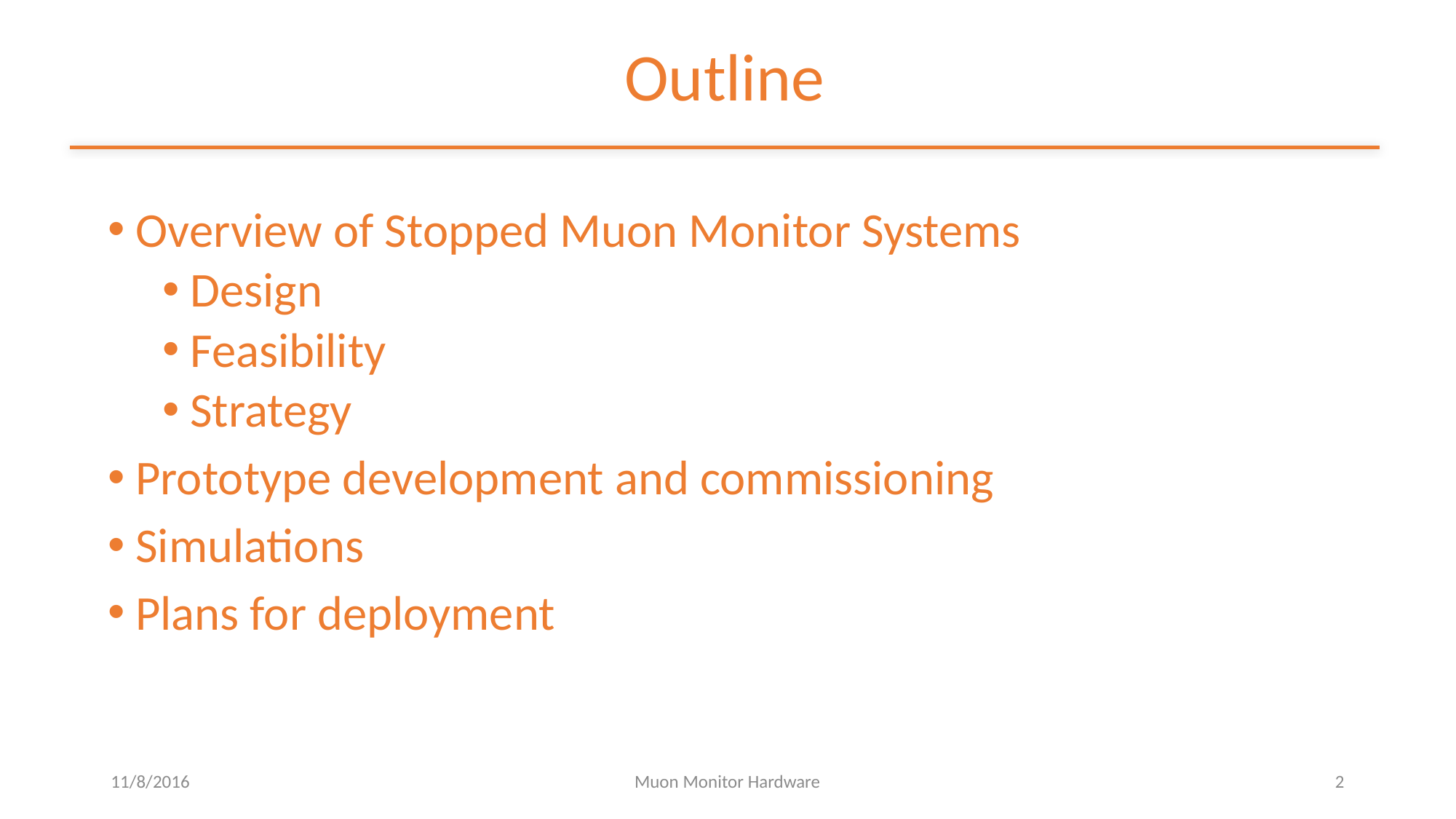

# Outline
Overview of Stopped Muon Monitor Systems
Design
Feasibility
Strategy
Prototype development and commissioning
Simulations
Plans for deployment
11/8/2016
Muon Monitor Hardware
2